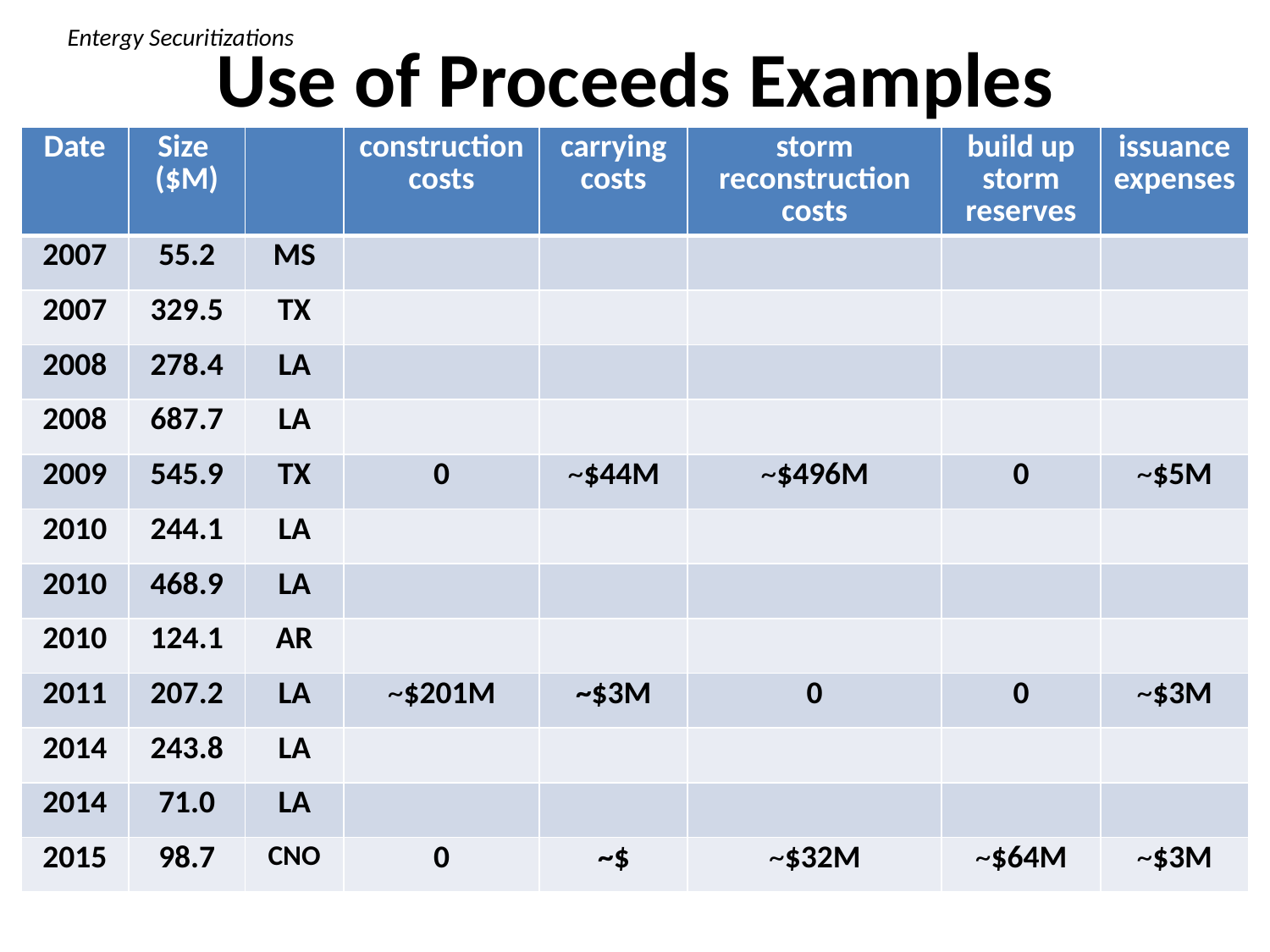

# Use of Proceeds Examples
Entergy Securitizations
| Date | Size ($M) |  | construction costs | carrying costs | storm reconstruction costs | build up storm reserves | issuance expenses |
| --- | --- | --- | --- | --- | --- | --- | --- |
| 2007 | 55.2 | MS |  |  |  |  |  |
| 2007 | 329.5 | TX |  |  |  |  |  |
| 2008 | 278.4 | LA |  |  |  |  |  |
| 2008 | 687.7 | LA |  |  |  |  |  |
| 2009 | 545.9 | TX | 0 | ~$44M | ~$496M | 0 | ~$5M |
| 2010 | 244.1 | LA |  |  |  |  |  |
| 2010 | 468.9 | LA |  |  |  |  |  |
| 2010 | 124.1 | AR |  |  |  |  |  |
| 2011 | 207.2 | LA | ~$201M | ~$3M | 0 | 0 | ~$3M |
| 2014 | 243.8 | LA |  |  |  |  |  |
| 2014 | 71.0 | LA |  |  |  |  |  |
| 2015 | 98.7 | CNO | 0 | ~$ | ~$32M | ~$64M | ~$3M |